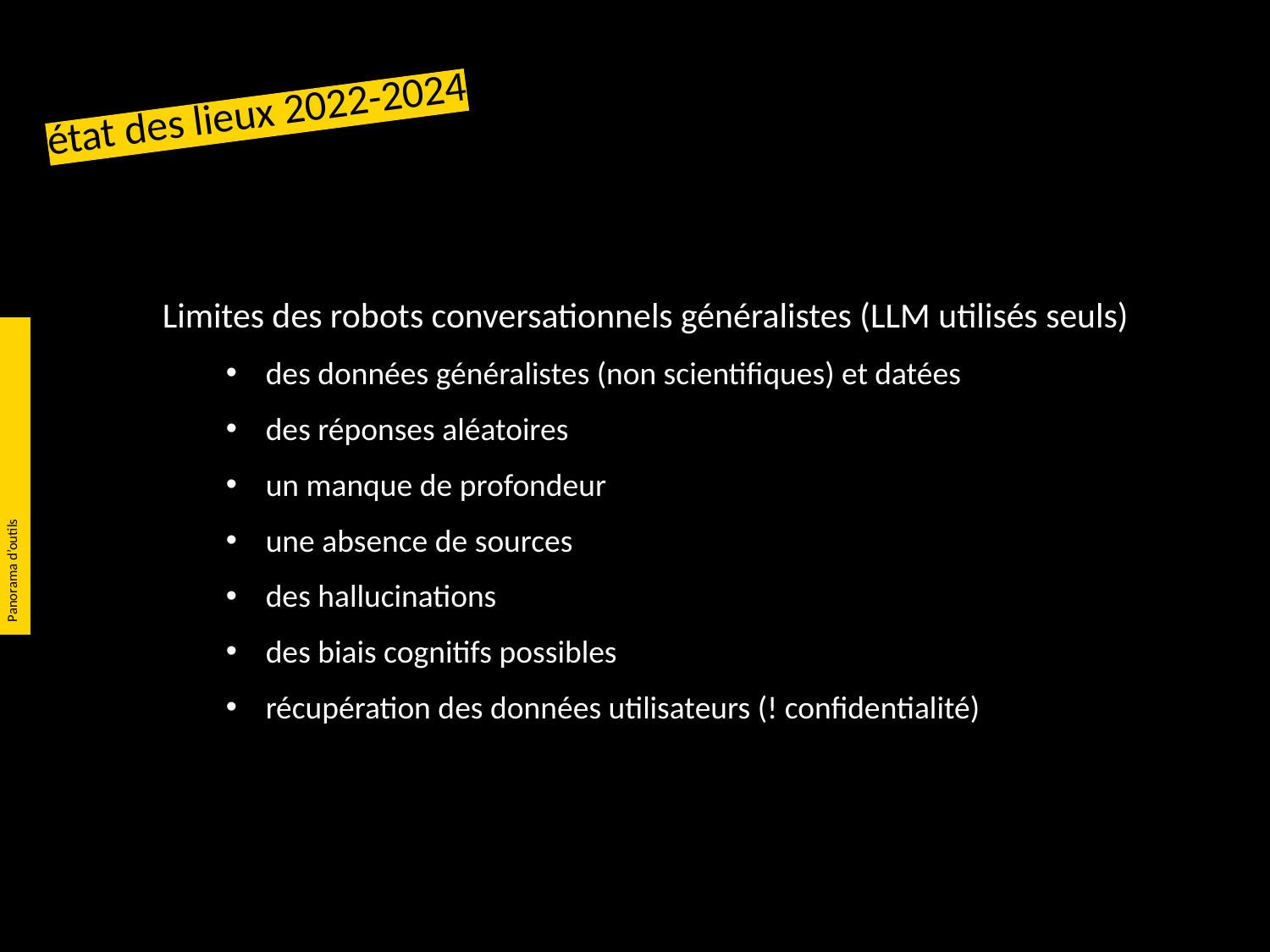

état des lieux 2022-2024

Limites des robots conversationnels généralistes (LLM utilisés seuls)
des données généralistes (non scientifiques) et datées
des réponses aléatoires
un manque de profondeur
une absence de sources
des hallucinations
des biais cognitifs possibles
récupération des données utilisateurs (! confidentialité)